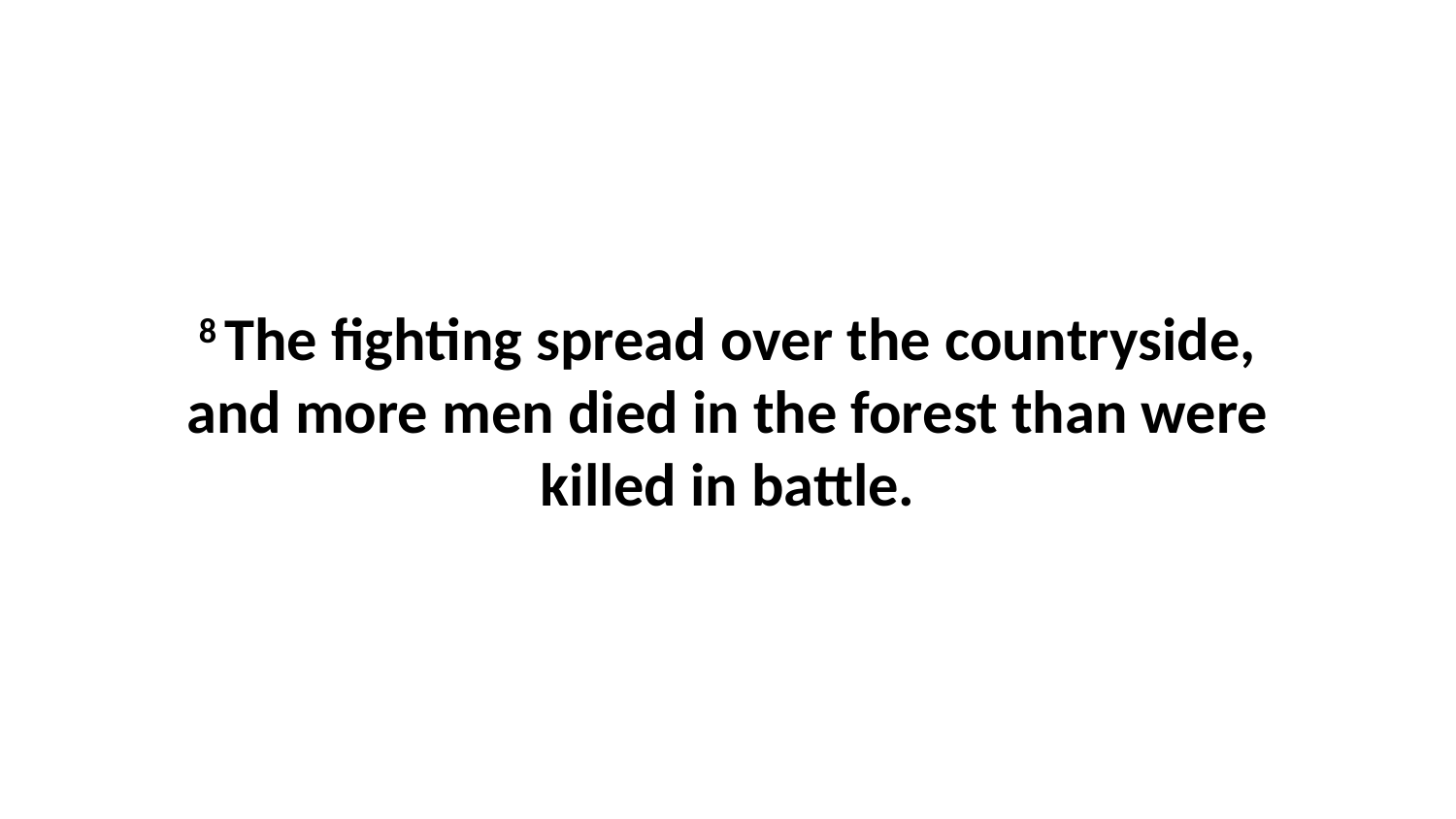

8 The fighting spread over the countryside, and more men died in the forest than were killed in battle.